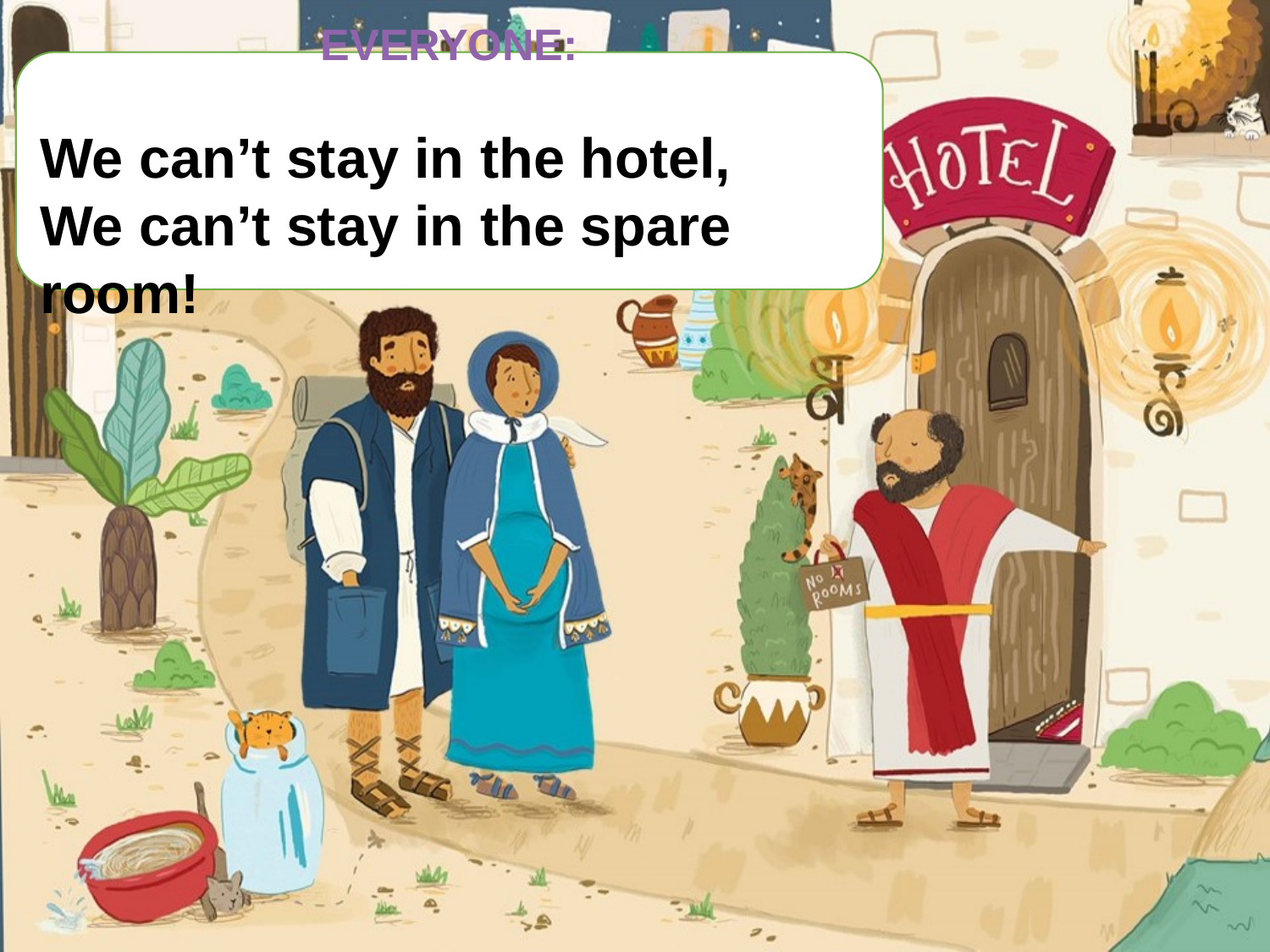

EVERYONE:

We can’t stay in the hotel,
We can’t stay in the spare room!